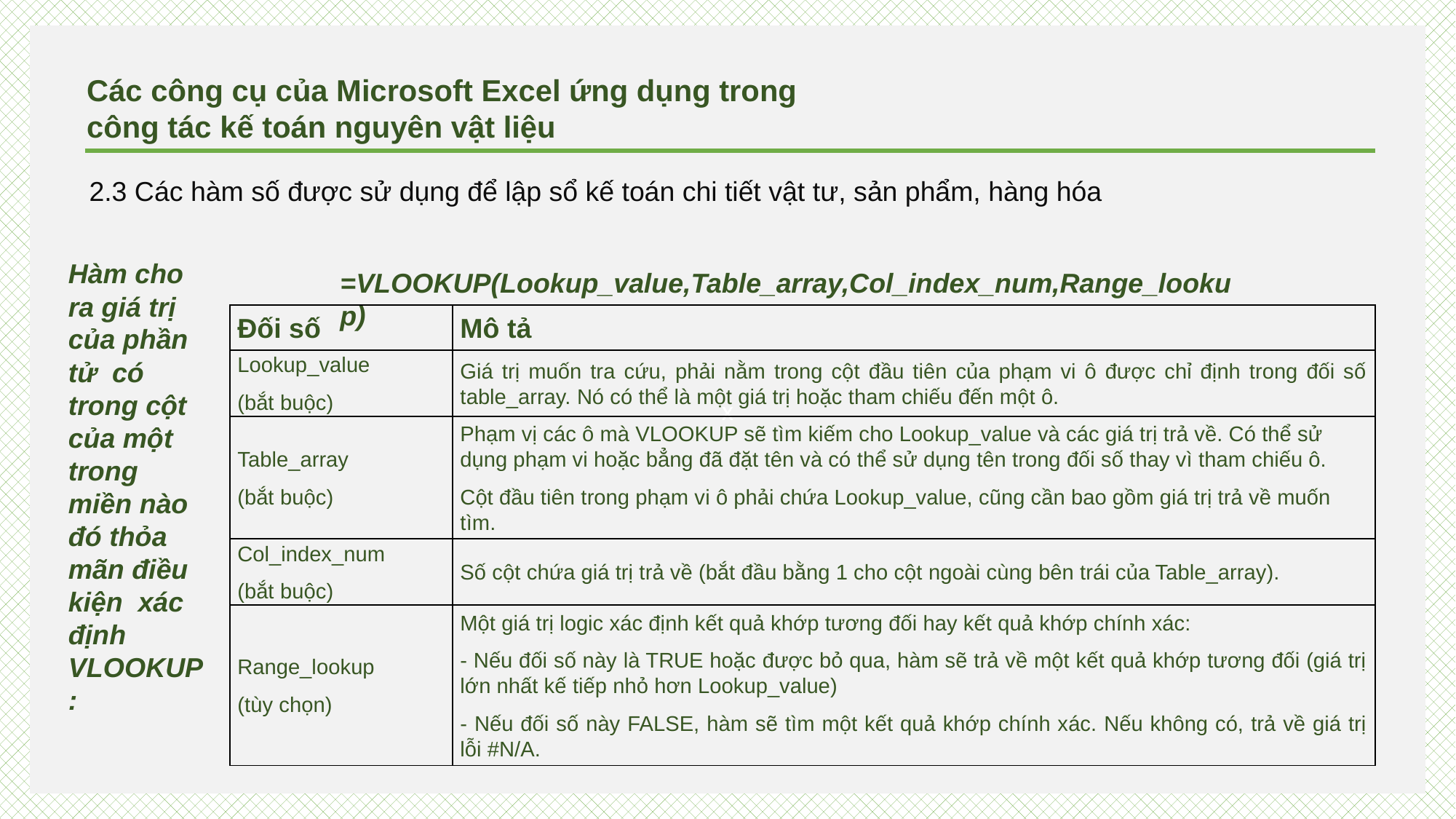

x
Các công cụ của Microsoft Excel ứng dụng trong
công tác kế toán nguyên vật liệu
2.3 Các hàm số được sử dụng để lập sổ kế toán chi tiết vật tư, sản phẩm, hàng hóa
 =VLOOKUP(Lookup_value,Table_array,Col_index_num,Range_lookup)
Hàm cho ra giá trị của phần tử  có trong cột của một trong miền nào đó thỏa mãn điều kiện  xác định VLOOKUP:
| Đối số | Mô tả |
| --- | --- |
| Lookup\_value (bắt buộc) | Giá trị muốn tra cứu, phải nằm trong cột đầu tiên của phạm vi ô được chỉ định trong đối số table\_array. Nó có thể là một giá trị hoặc tham chiếu đến một ô. |
| Table\_array (bắt buộc) | Phạm vị các ô mà VLOOKUP sẽ tìm kiếm cho Lookup\_value và các giá trị trả về. Có thể sử dụng phạm vi hoặc bẳng đã đặt tên và có thể sử dụng tên trong đối số thay vì tham chiếu ô. Cột đầu tiên trong phạm vi ô phải chứa Lookup\_value, cũng cần bao gồm giá trị trả về muốn tìm. |
| Col\_index\_num (bắt buộc) | Số cột chứa giá trị trả về (bắt đầu bằng 1 cho cột ngoài cùng bên trái của Table\_array). |
| Range\_lookup (tùy chọn) | Một giá trị logic xác định kết quả khớp tương đối hay kết quả khớp chính xác: - Nếu đối số này là TRUE hoặc được bỏ qua, hàm sẽ trả về một kết quả khớp tương đối (giá trị lớn nhất kế tiếp nhỏ hơn Lookup\_value) - Nếu đối số này FALSE, hàm sẽ tìm một kết quả khớp chính xác. Nếu không có, trả về giá trị lỗi #N/A. |